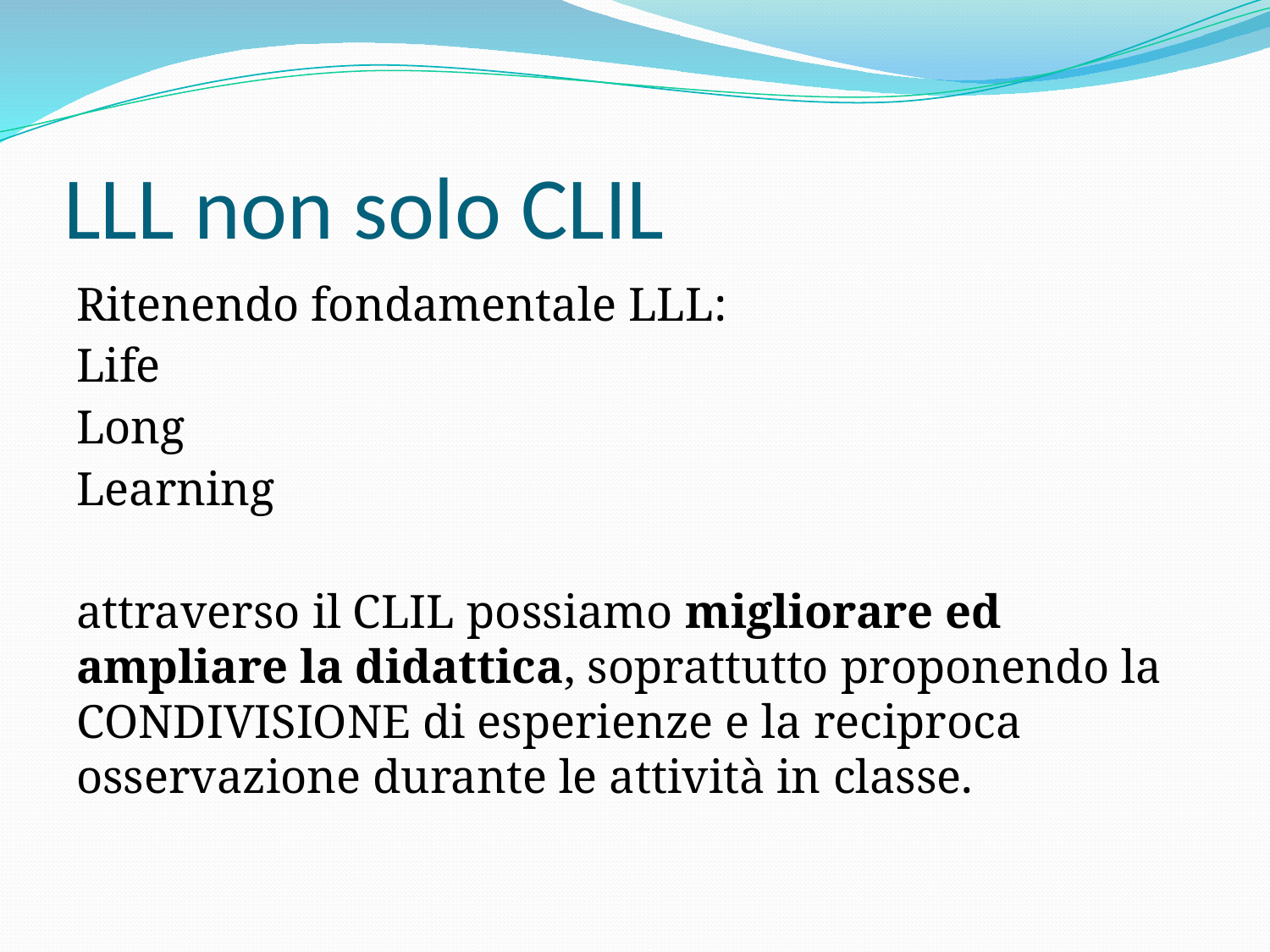

# LLL non solo CLIL
Ritenendo fondamentale LLL:
Life
Long
Learning

attraverso il CLIL possiamo migliorare ed ampliare la didattica, soprattutto proponendo la CONDIVISIONE di esperienze e la reciproca osservazione durante le attività in classe.